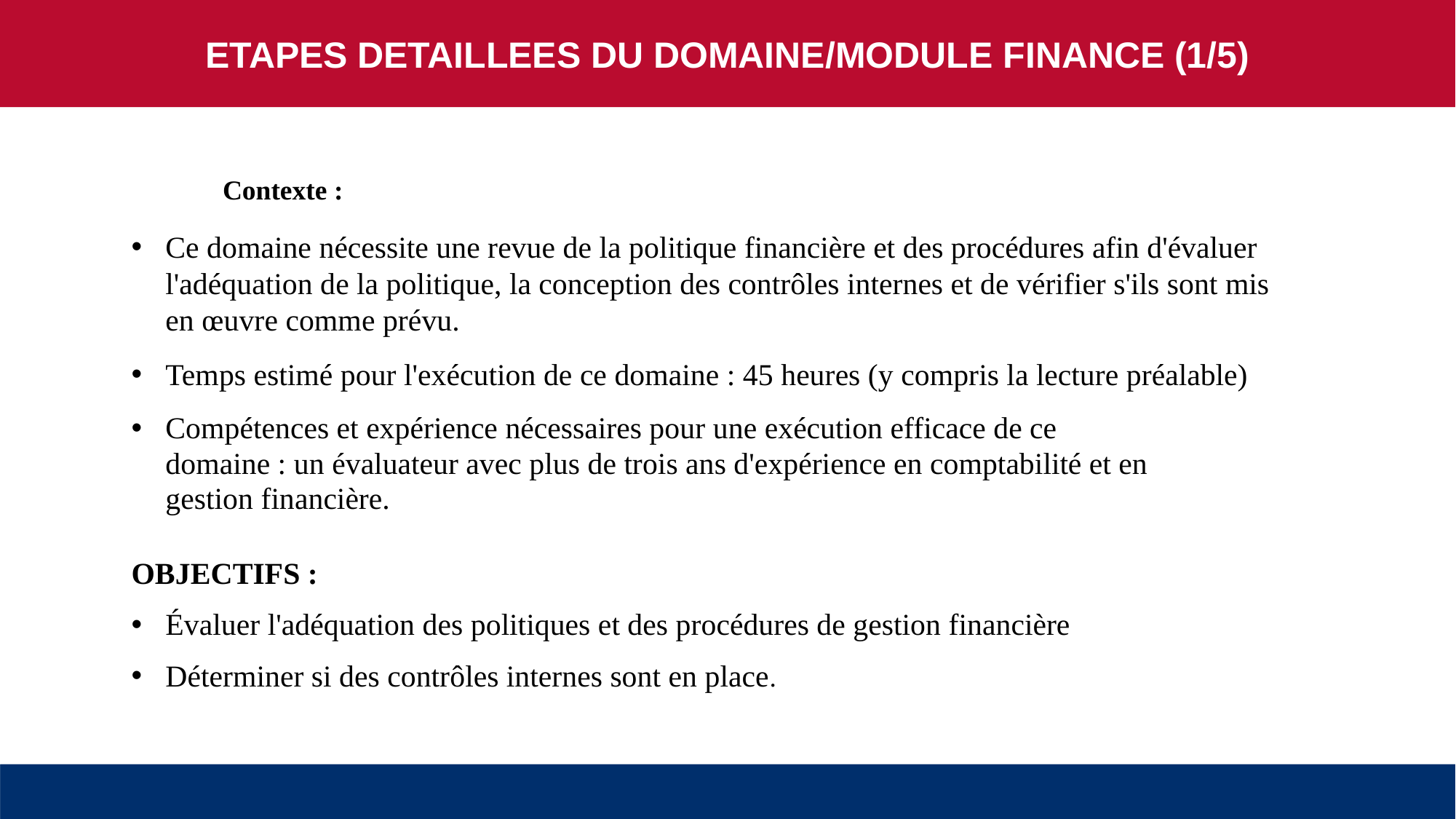

ETAPES DETAILLEES DU DOMAINE/MODULE FINANCE (1/5)
Contexte :
Ce domaine nécessite une revue de la politique financière et des procédures afin d'évaluer l'adéquation de la politique, la conception des contrôles internes et de vérifier s'ils sont mis en œuvre comme prévu.
Temps estimé pour l'exécution de ce domaine : 45 heures (y compris la lecture préalable)
Compétences et expérience nécessaires pour une exécution efficace de ce domaine : un évaluateur avec plus de trois ans d'expérience en comptabilité et en gestion financière.

OBJECTIFS :
Évaluer l'adéquation des politiques et des procédures de gestion financière
Déterminer si des contrôles internes sont en place.